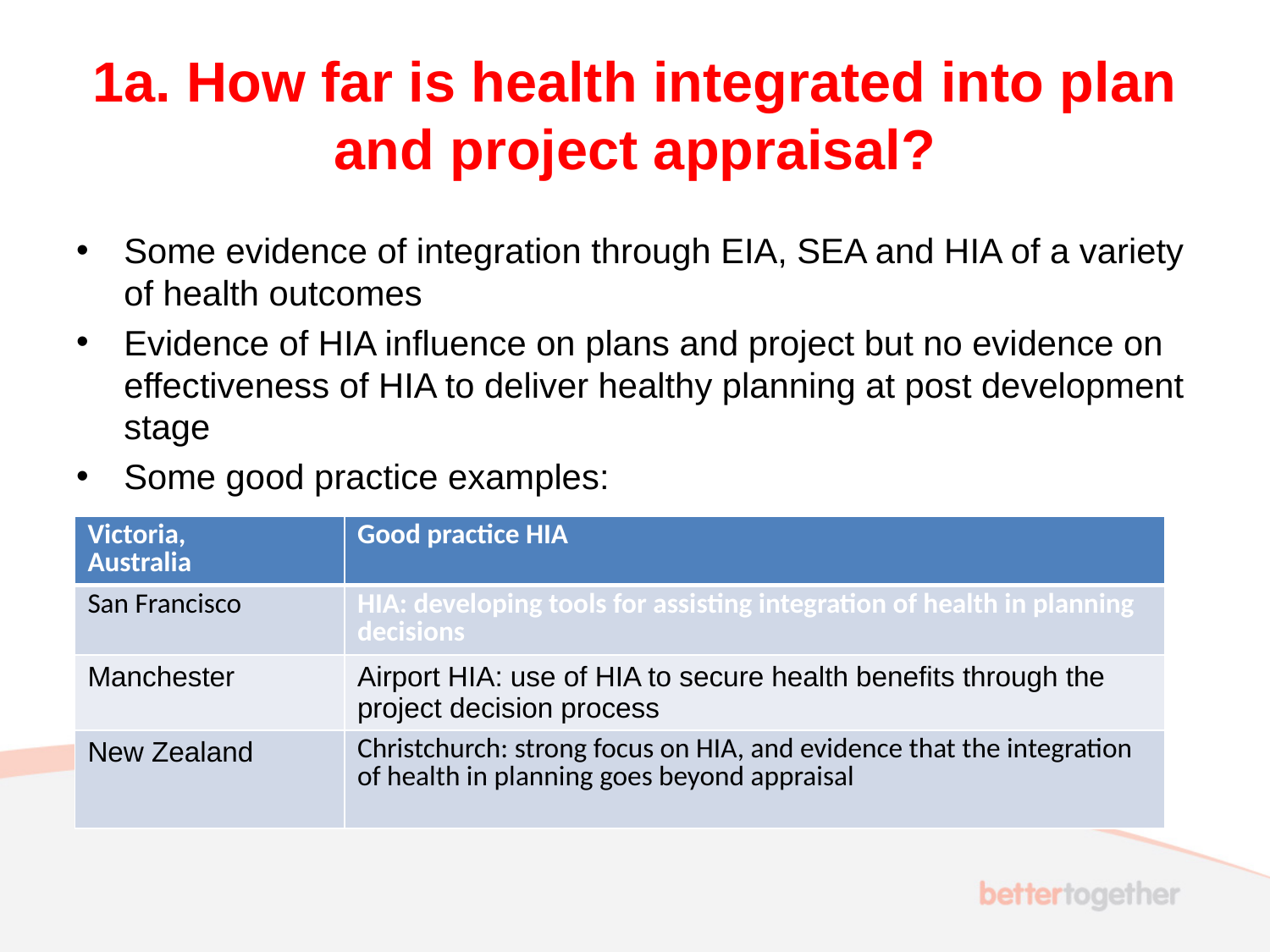

# 1a. How far is health integrated into plan and project appraisal?
Some evidence of integration through EIA, SEA and HIA of a variety of health outcomes
Evidence of HIA influence on plans and project but no evidence on effectiveness of HIA to deliver healthy planning at post development stage
Some good practice examples:

| Victoria, Australia | Good practice HIA |
| --- | --- |
| San Francisco | HIA: developing tools for assisting integration of health in planning decisions |
| Manchester | Airport HIA: use of HIA to secure health benefits through the project decision process |
| New Zealand | Christchurch: strong focus on HIA, and evidence that the integration of health in planning goes beyond appraisal |